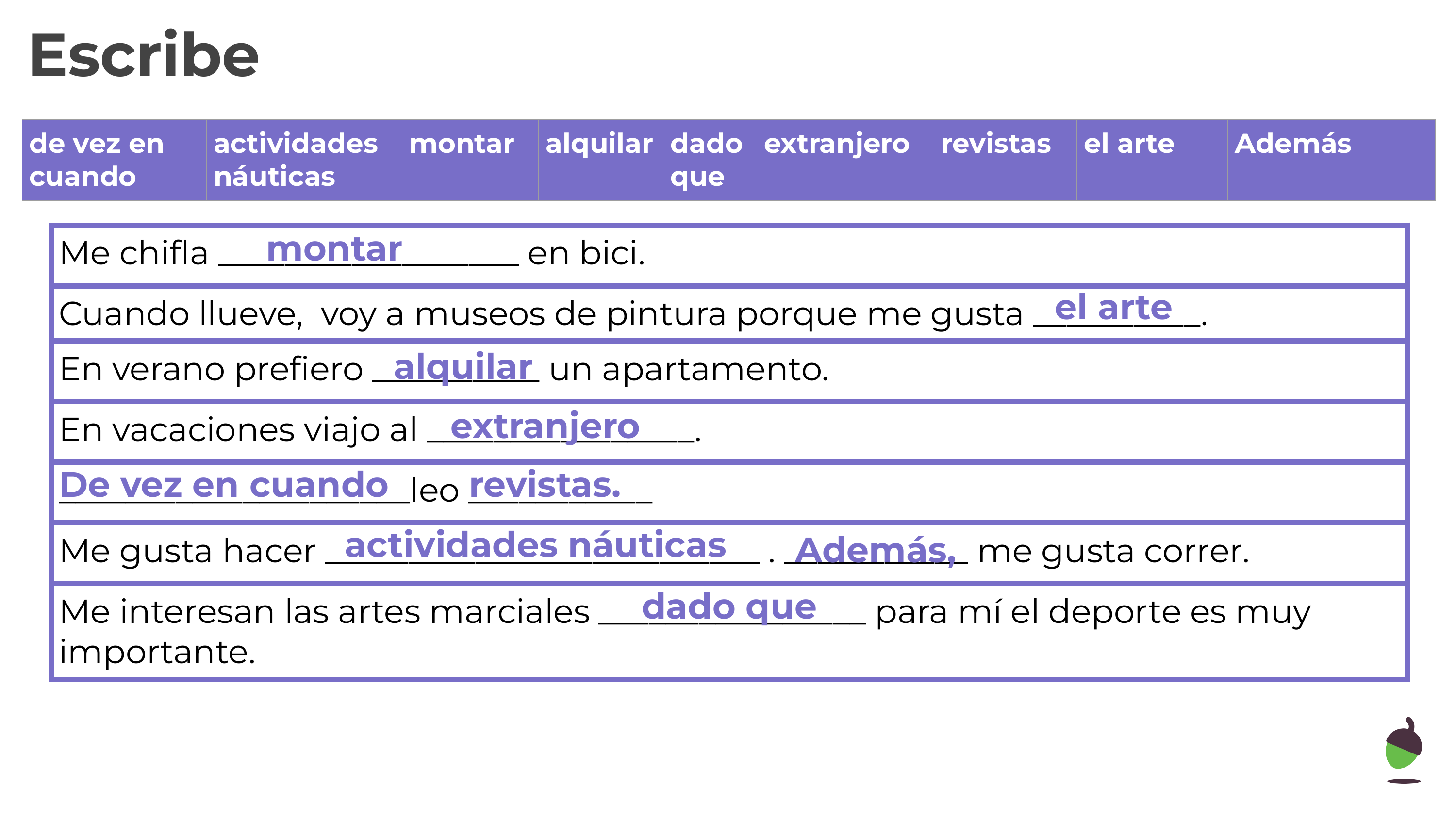

Escribe
| de vez en cuando | actividades náuticas | montar | alquilar | dado que | extranjero | revistas | el arte | Además |
| --- | --- | --- | --- | --- | --- | --- | --- | --- |
montar
| Me chifla \_\_\_\_\_\_\_\_\_\_\_\_\_\_\_\_\_\_ en bici. |
| --- |
| Cuando llueve, voy a museos de pintura porque me gusta \_\_\_\_\_\_\_\_\_\_. |
| En verano prefiero \_\_\_\_\_\_\_\_\_\_ un apartamento. |
| En vacaciones viajo al \_\_\_\_\_\_\_\_\_\_\_\_\_\_\_\_. |
| \_\_\_\_\_\_\_\_\_\_\_\_\_\_\_\_\_\_\_\_\_leo \_\_\_\_\_\_\_\_\_\_\_ |
| Me gusta hacer \_\_\_\_\_\_\_\_\_\_\_\_\_\_\_\_\_\_\_\_\_\_\_\_\_\_ . \_\_\_\_\_\_\_\_\_\_\_ me gusta correr. |
| Me interesan las artes marciales \_\_\_\_\_\_\_\_\_\_\_\_\_\_\_\_ para mí el deporte es muy importante. |
el arte
alquilar
extranjero
De vez en cuando
revistas.
actividades náuticas
Además,
dado que